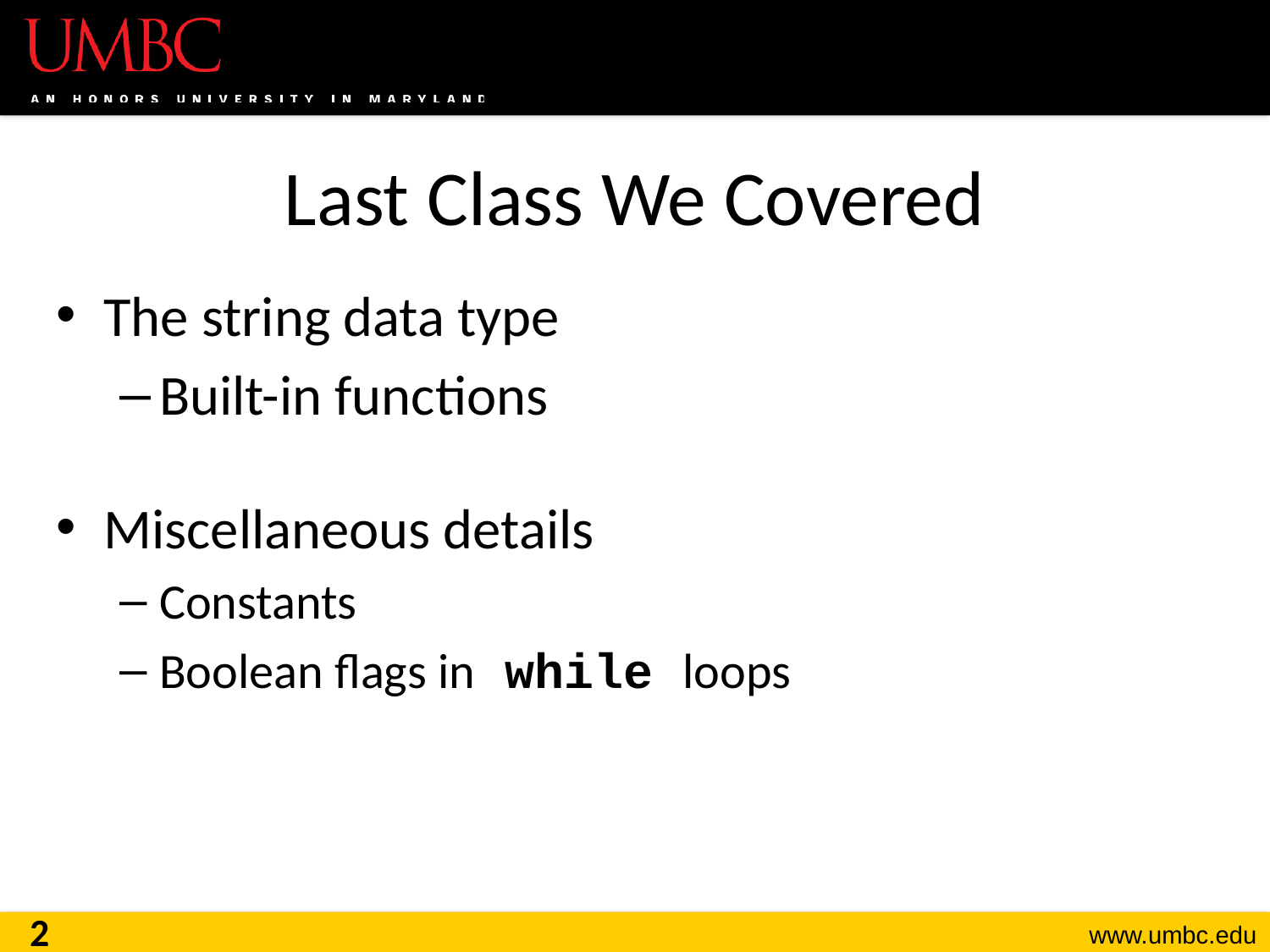

# Last Class We Covered
The string data type
Built-in functions

Miscellaneous details
Constants
Boolean flags in while loops

2